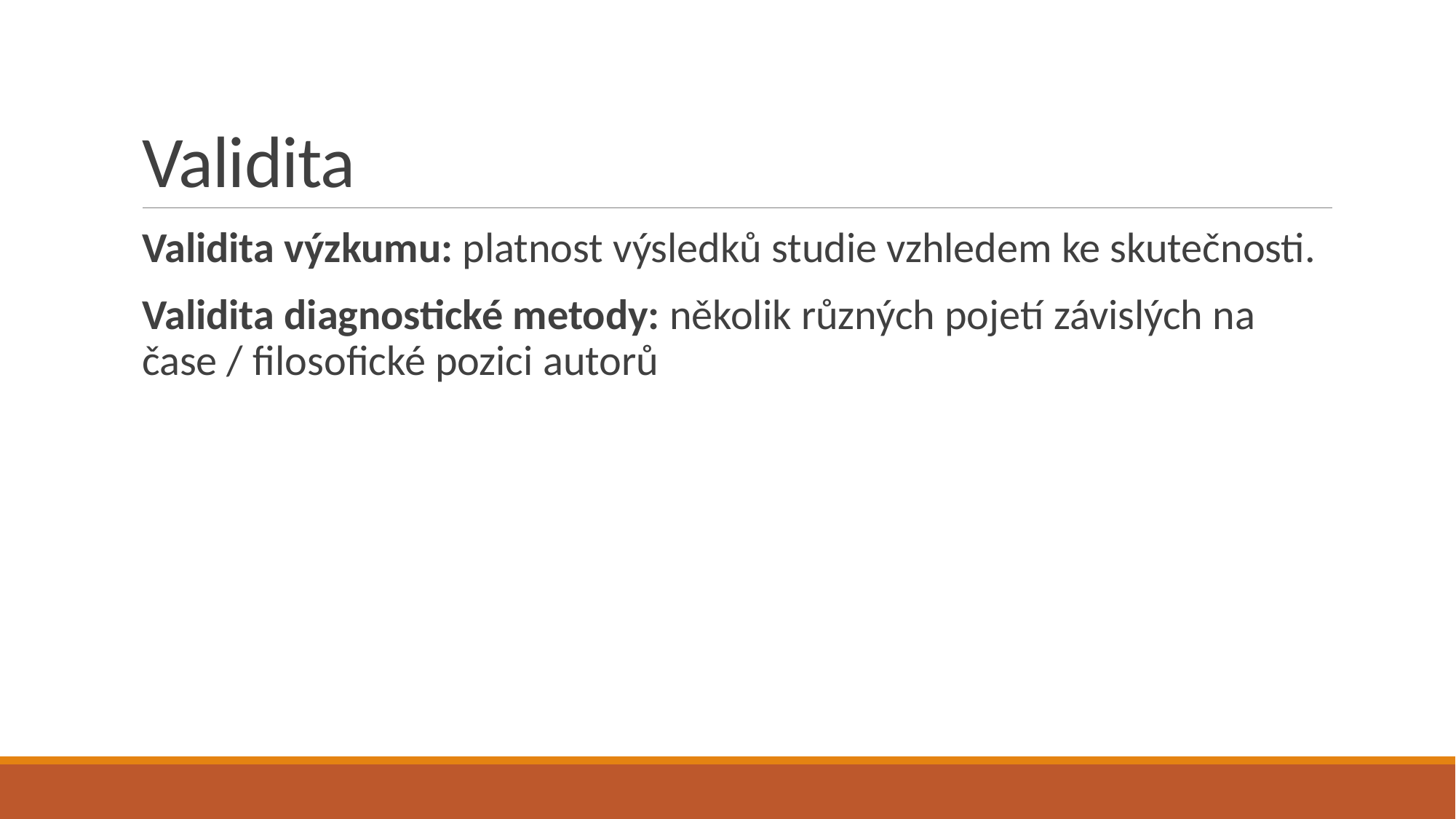

# Validita
Validita výzkumu: platnost výsledků studie vzhledem ke skutečnosti.
Validita diagnostické metody: několik různých pojetí závislých na čase / filosofické pozici autorů